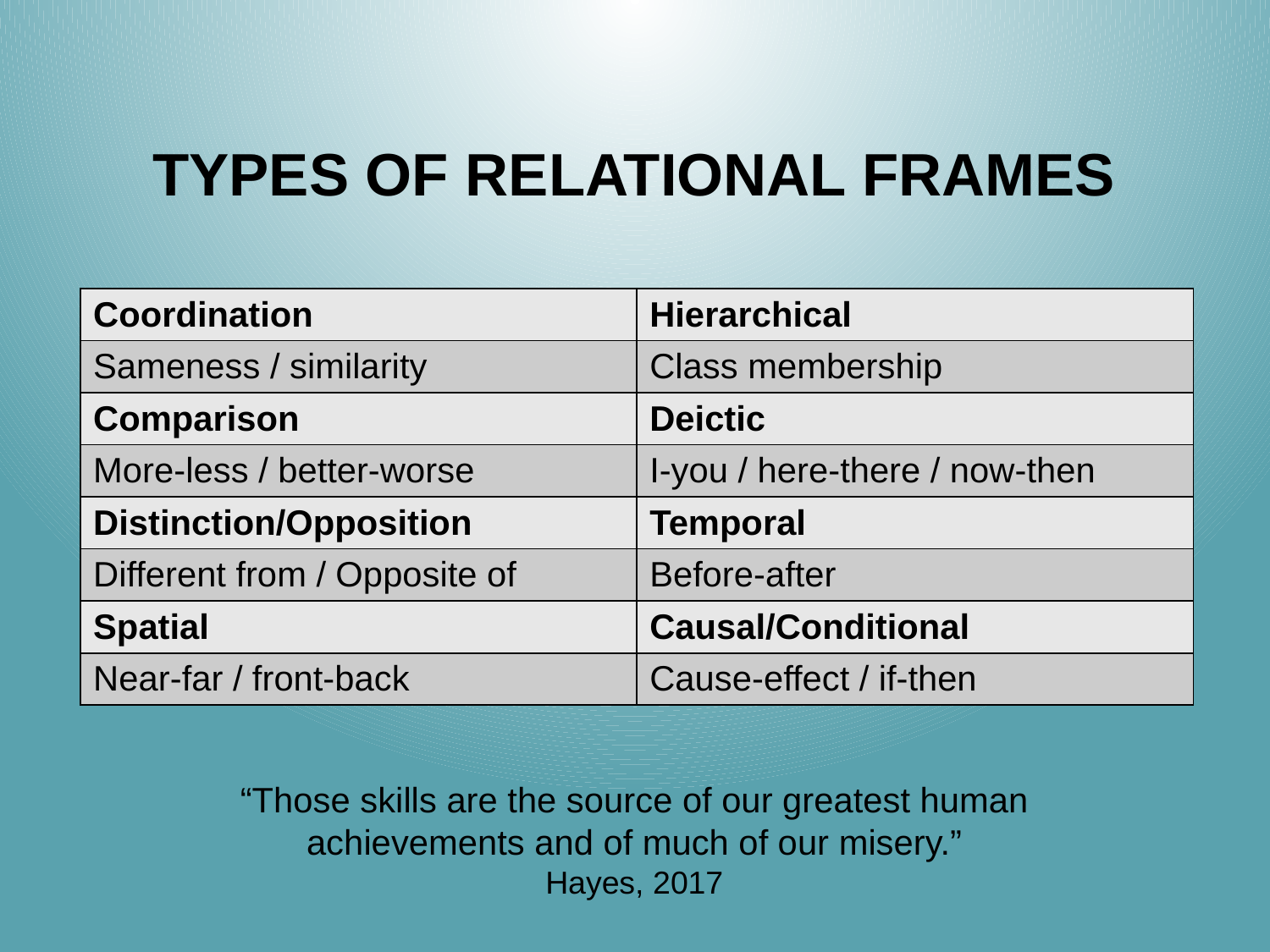

# Types of relational frames
| Coordination | Hierarchical |
| --- | --- |
| Sameness / similarity | Class membership |
| Comparison | Deictic |
| More-less / better-worse | I-you / here-there / now-then |
| Distinction/Opposition | Temporal |
| Different from / Opposite of | Before-after |
| Spatial | Causal/Conditional |
| Near-far / front-back | Cause-effect / if-then |
“Those skills are the source of our greatest human
achievements and of much of our misery.”
Hayes, 2017